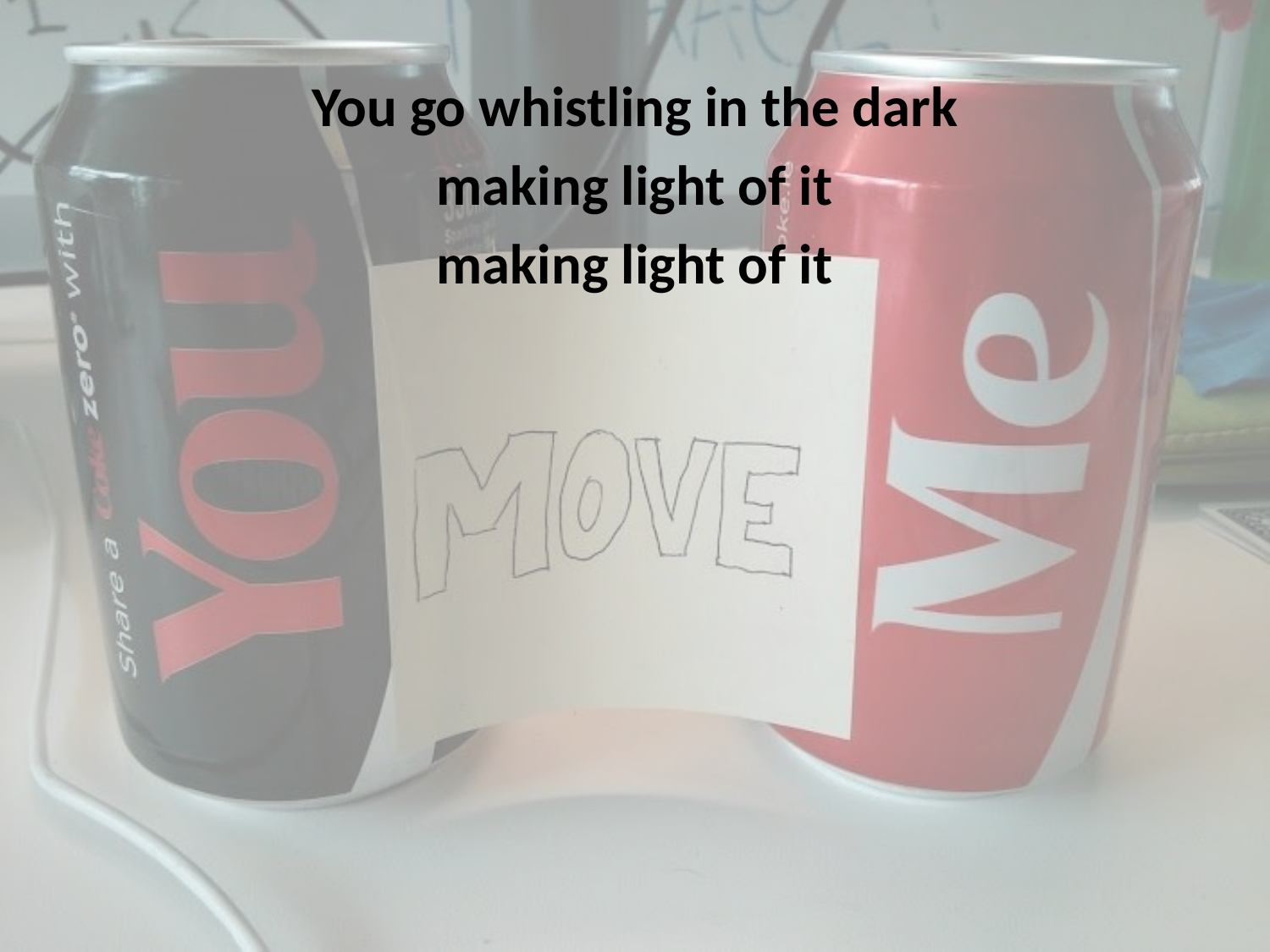

You go whistling in the dark
making light of it
making light of it